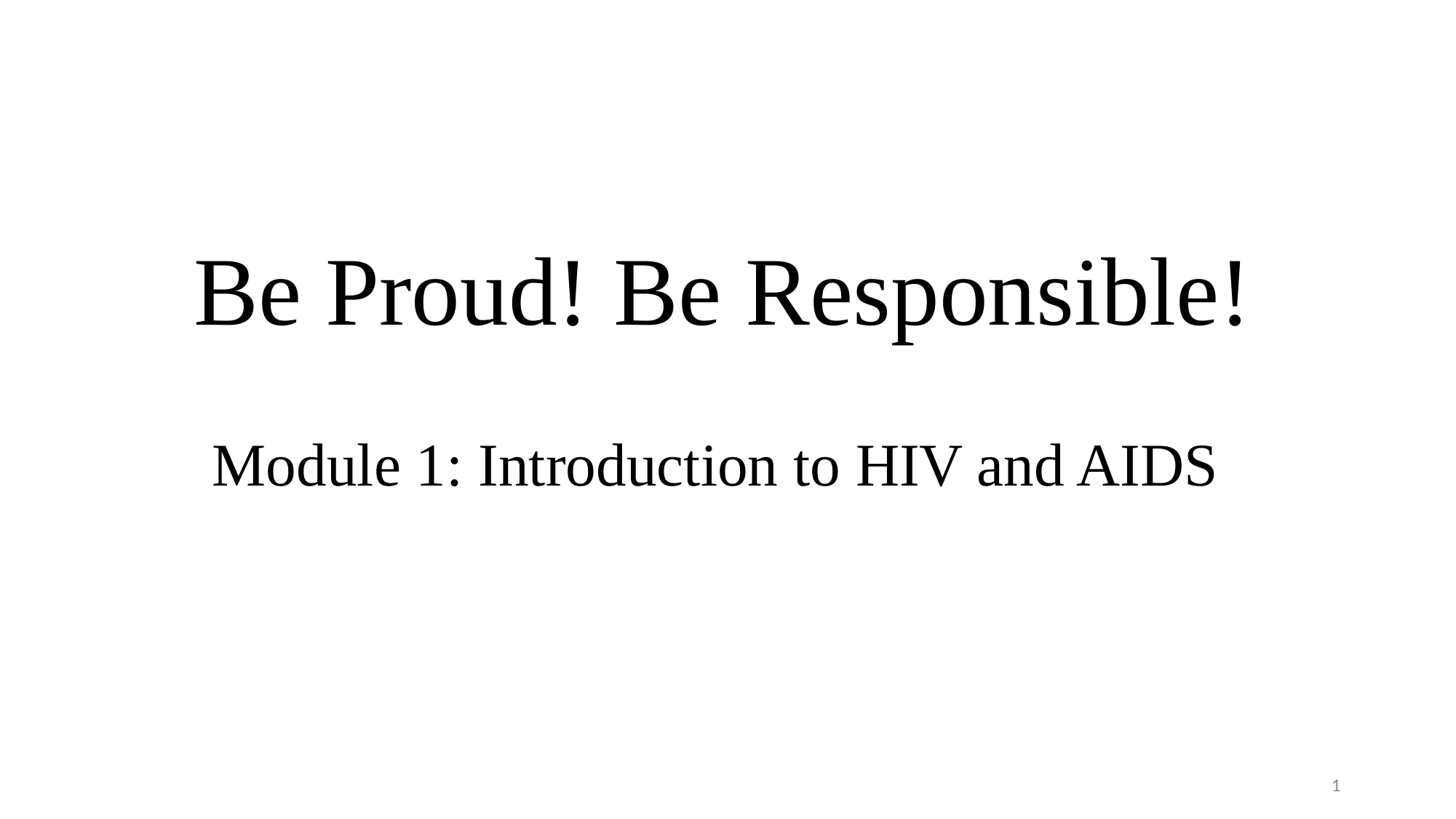

Be Proud! Be Responsible!
Module 1: Introduction to HIV and AIDS
1